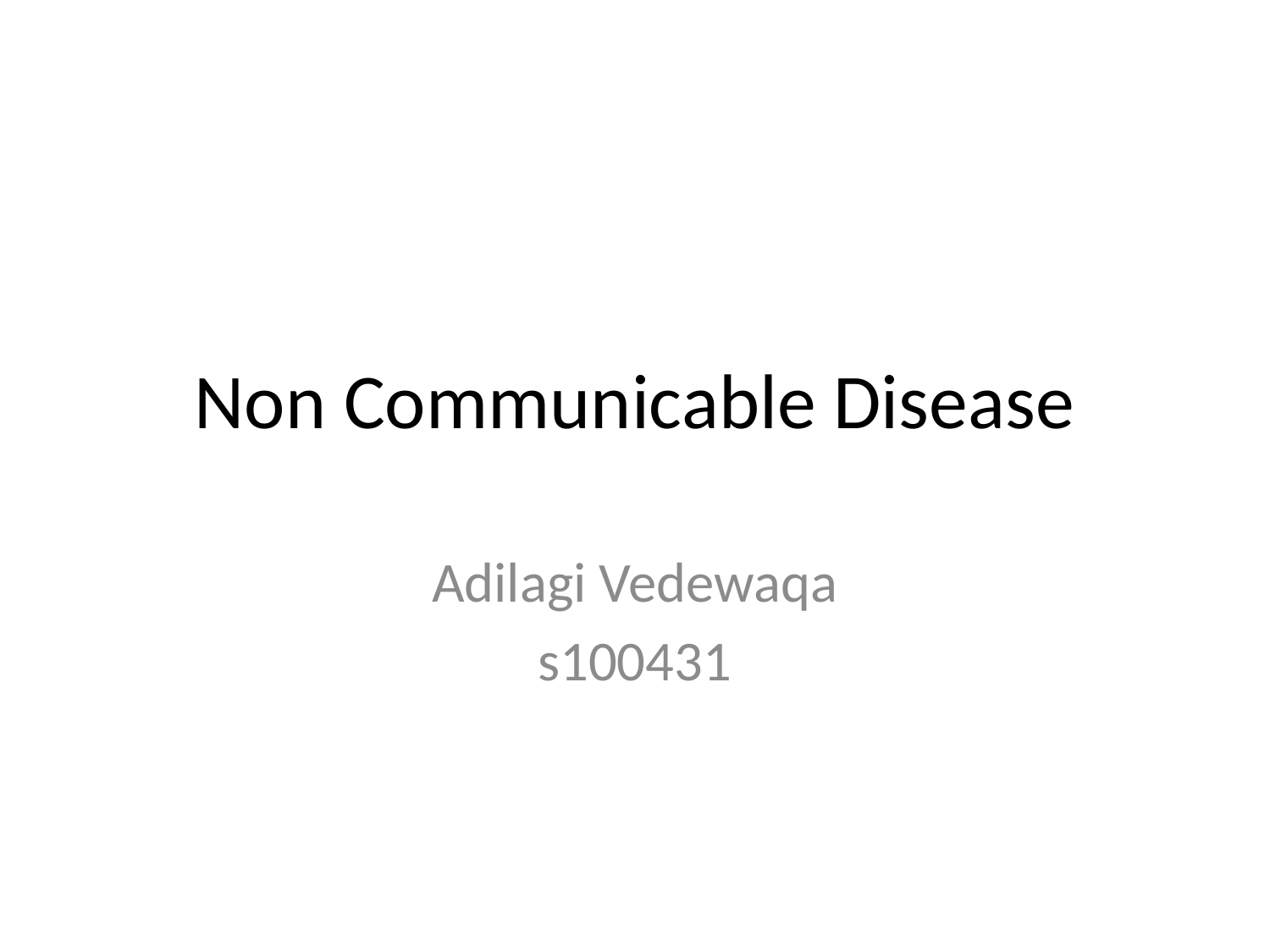

# Non Communicable Disease
Adilagi Vedewaqa
s100431